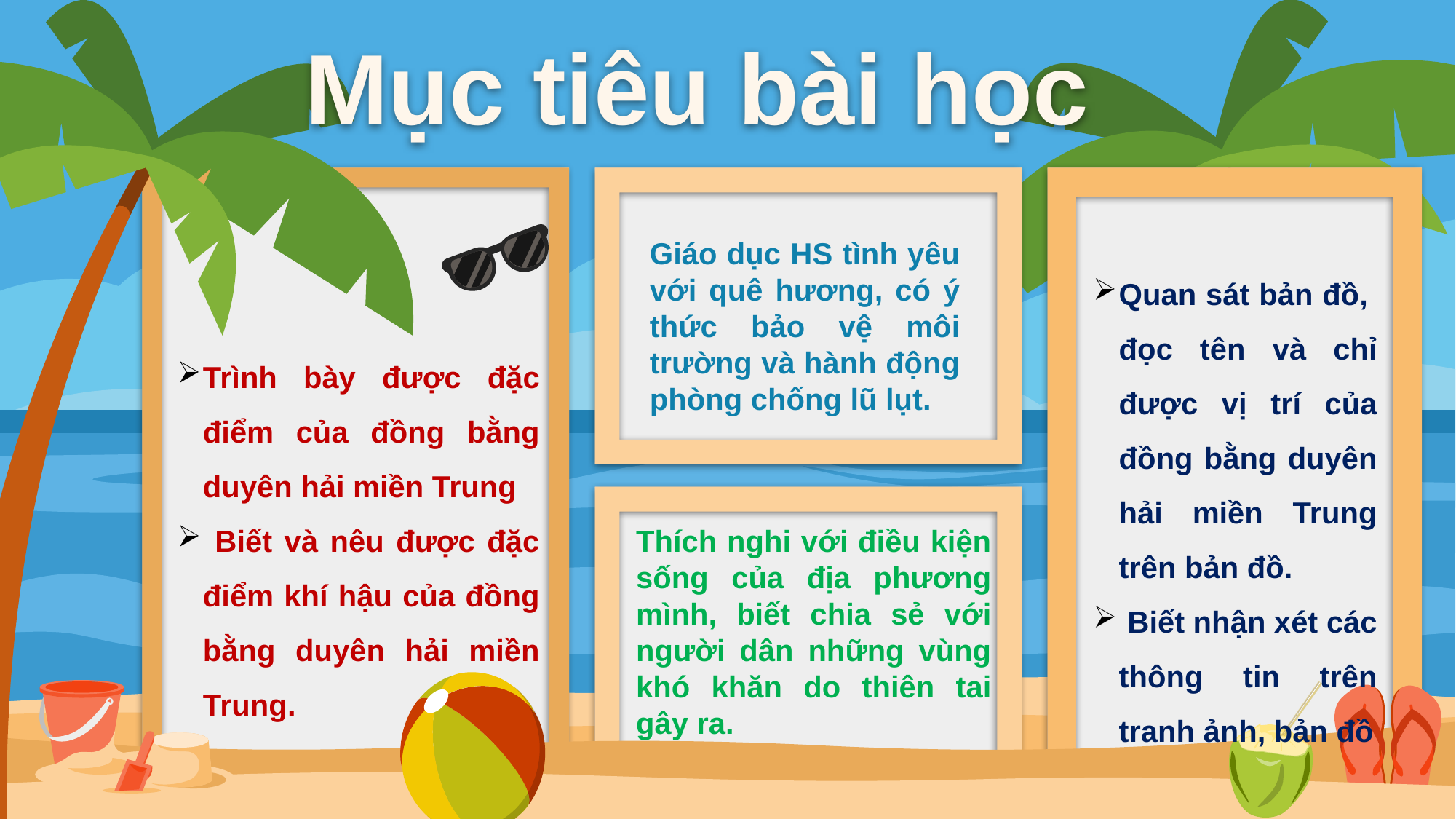

Mục tiêu bài học
Giáo dục HS tình yêu với quê hương, có ý thức bảo vệ môi trường và hành động phòng chống lũ lụt.

Quan sát bản đồ,  đọc tên và chỉ được vị trí của đồng bằng duyên hải miền Trung trên bản đồ.
 Biết nhận xét các thông tin trên tranh ảnh, bản đồ
Trình bày được đặc điểm của đồng bằng duyên hải miền Trung
 Biết và nêu được đặc điểm khí hậu của đồng bằng duyên hải miền Trung.
Thích nghi với điều kiện sống của địa phương mình, biết chia sẻ với người dân những vùng khó khăn do thiên tai gây ra.